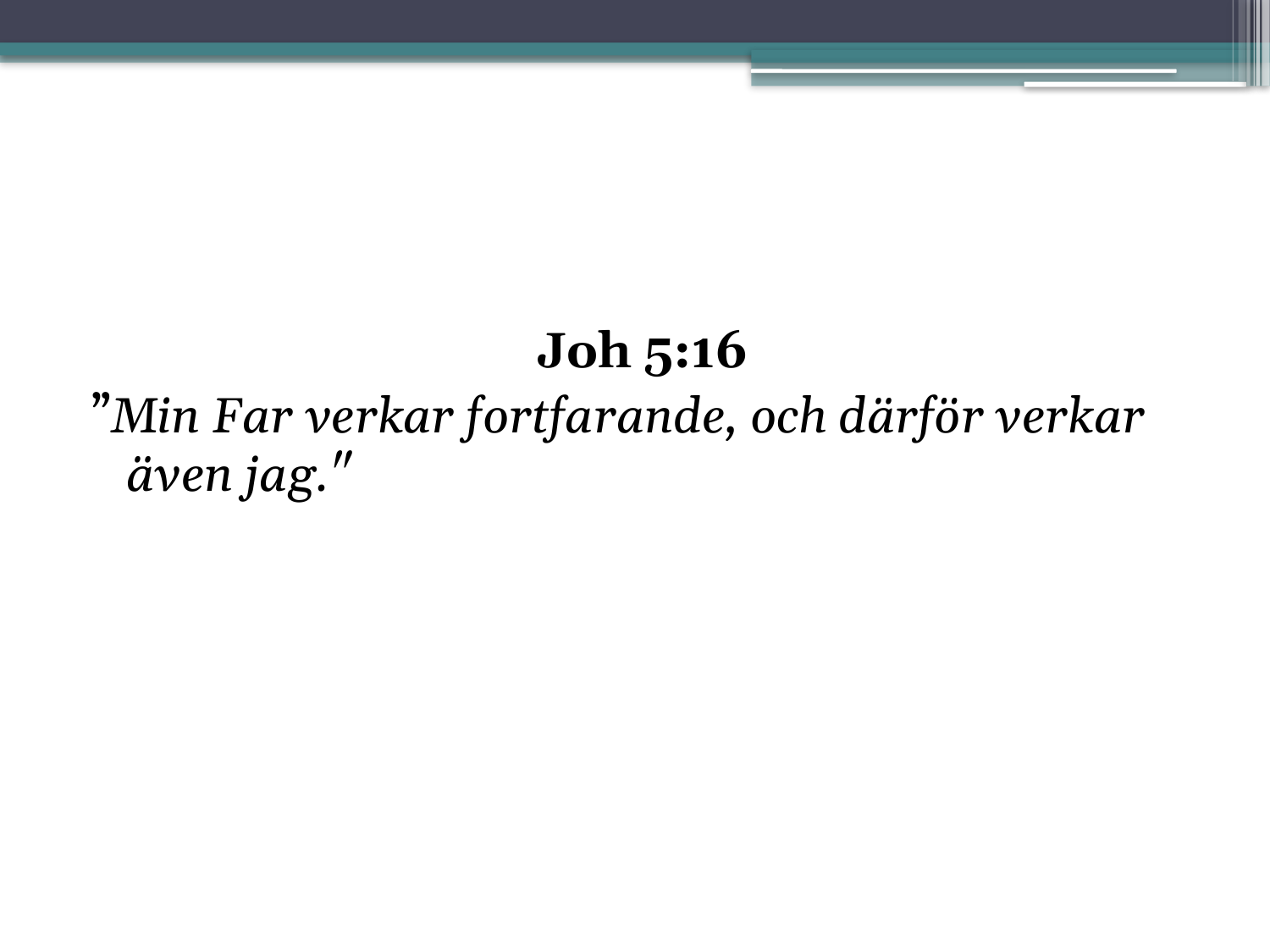

#
Joh 5:16
”Min Far verkar fortfarande, och därför verkar även jag."